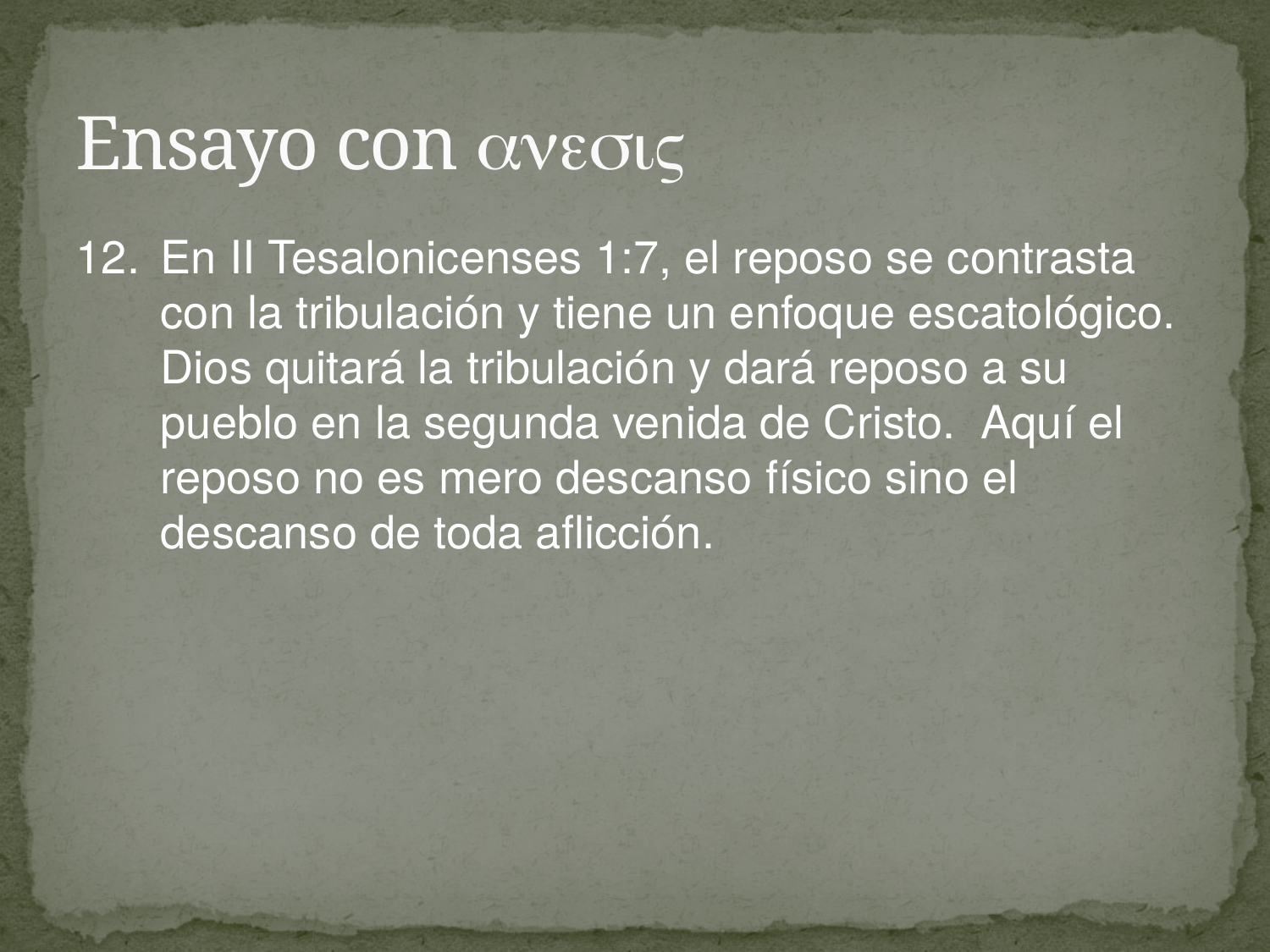

# Ensayo con ανεσις
12.	En II Tesalonicenses 1:7, el reposo se contrasta con la tribulación y tiene un enfoque escatológico.  Dios quitará la tribulación y dará reposo a su pueblo en la segunda venida de Cristo.  Aquí el reposo no es mero descanso físico sino el descanso de toda aflicción.